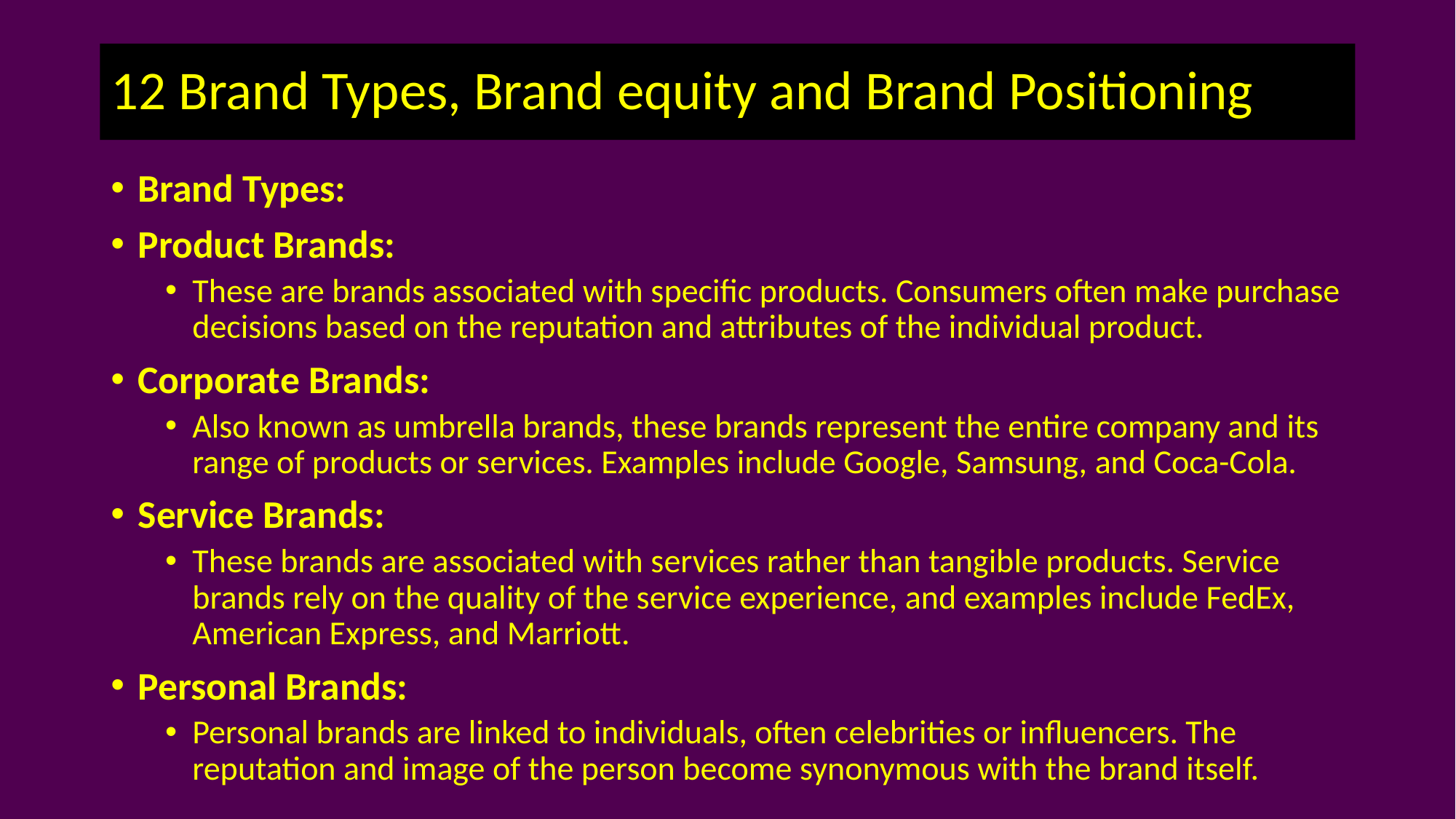

# 12 Brand Types, Brand equity and Brand Positioning
Brand Types:
Product Brands:
These are brands associated with specific products. Consumers often make purchase decisions based on the reputation and attributes of the individual product.
Corporate Brands:
Also known as umbrella brands, these brands represent the entire company and its range of products or services. Examples include Google, Samsung, and Coca-Cola.
Service Brands:
These brands are associated with services rather than tangible products. Service brands rely on the quality of the service experience, and examples include FedEx, American Express, and Marriott.
Personal Brands:
Personal brands are linked to individuals, often celebrities or influencers. The reputation and image of the person become synonymous with the brand itself.